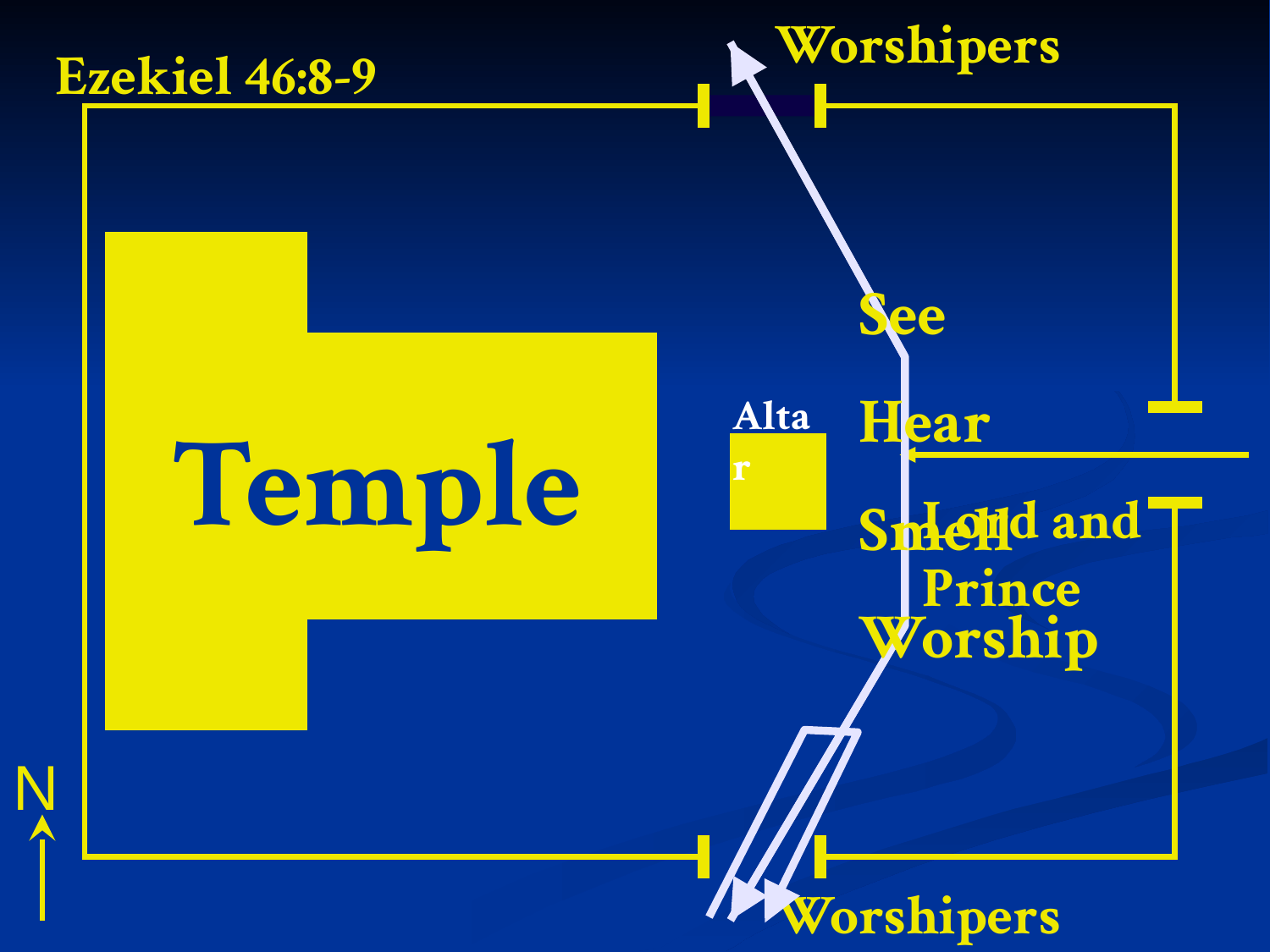

Worshipers
Ezekiel 46:8-9

See
Hear
Smell
Worship
Altar

Temple

Lord and Prince

N

Worshipers